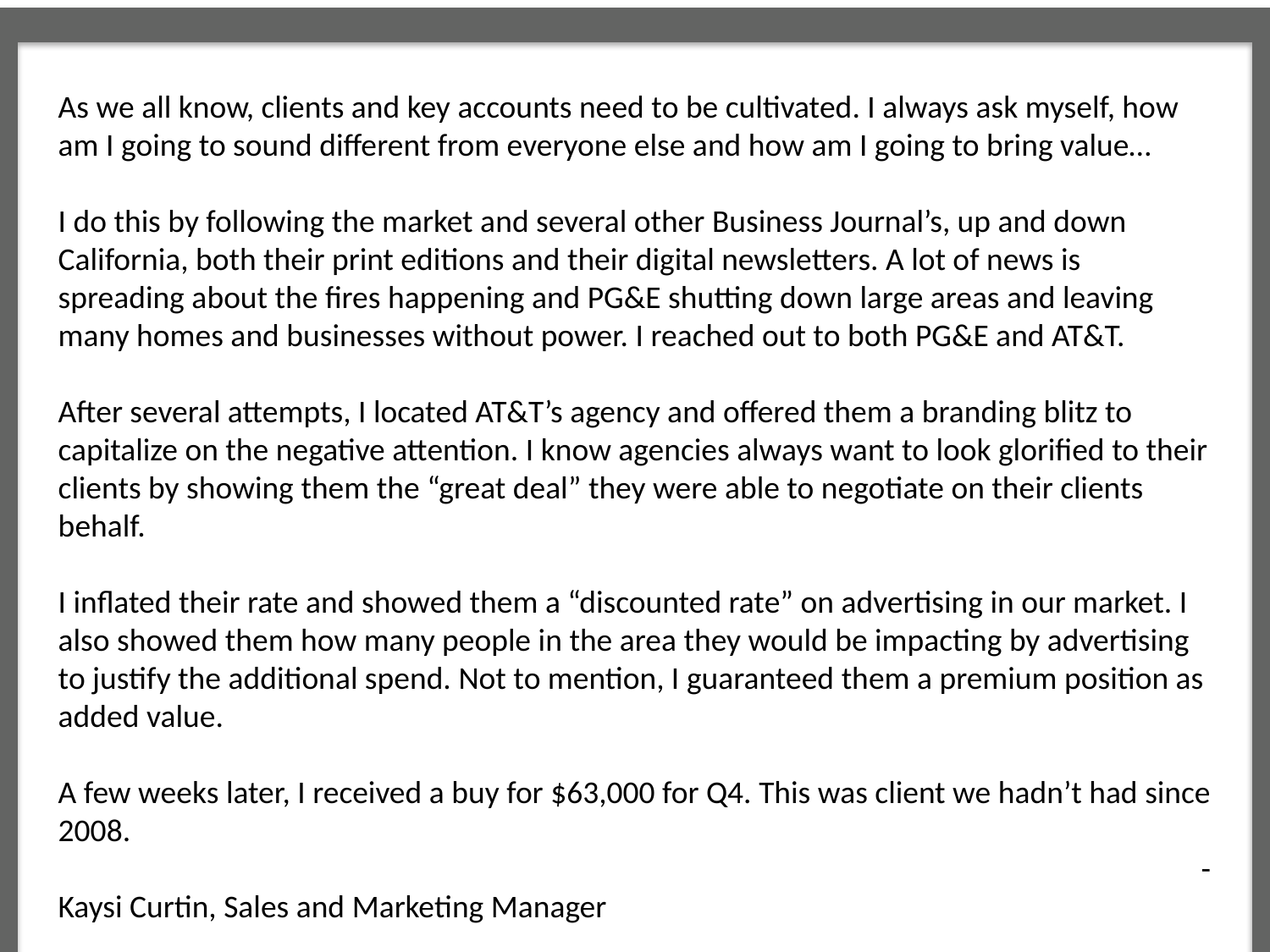

As we all know, clients and key accounts need to be cultivated. I always ask myself, how am I going to sound different from everyone else and how am I going to bring value…

I do this by following the market and several other Business Journal’s, up and down California, both their print editions and their digital newsletters. A lot of news is spreading about the fires happening and PG&E shutting down large areas and leaving many homes and businesses without power. I reached out to both PG&E and AT&T.

After several attempts, I located AT&T’s agency and offered them a branding blitz to capitalize on the negative attention. I know agencies always want to look glorified to their clients by showing them the “great deal” they were able to negotiate on their clients behalf.

I inflated their rate and showed them a “discounted rate” on advertising in our market. I also showed them how many people in the area they would be impacting by advertising to justify the additional spend. Not to mention, I guaranteed them a premium position as added value.

A few weeks later, I received a buy for $63,000 for Q4. This was client we hadn’t had since 2008.
									-Kaysi Curtin, Sales and Marketing Manager